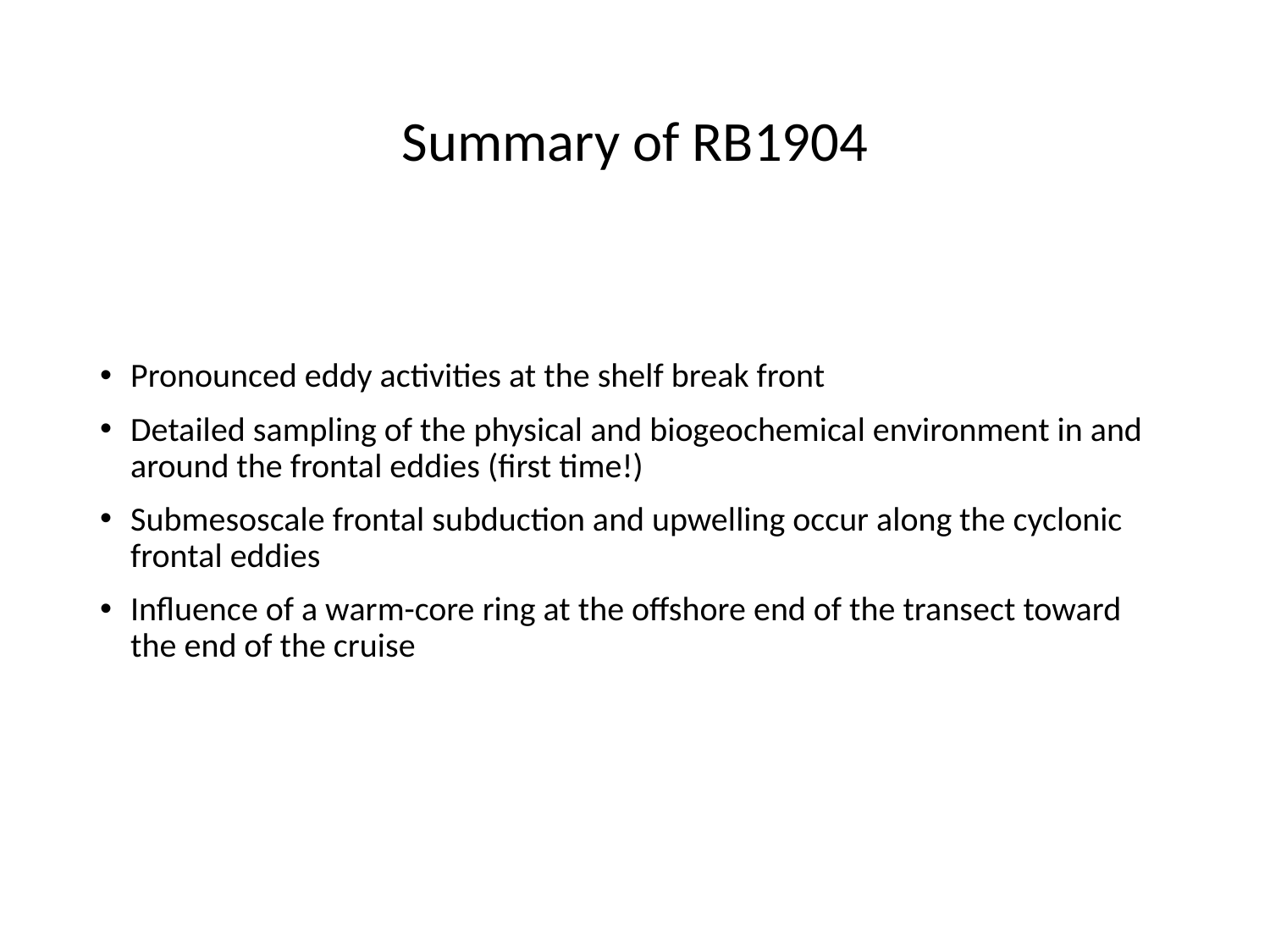

# Summary of RB1904
Pronounced eddy activities at the shelf break front
Detailed sampling of the physical and biogeochemical environment in and around the frontal eddies (first time!)
Submesoscale frontal subduction and upwelling occur along the cyclonic frontal eddies
Influence of a warm-core ring at the offshore end of the transect toward the end of the cruise